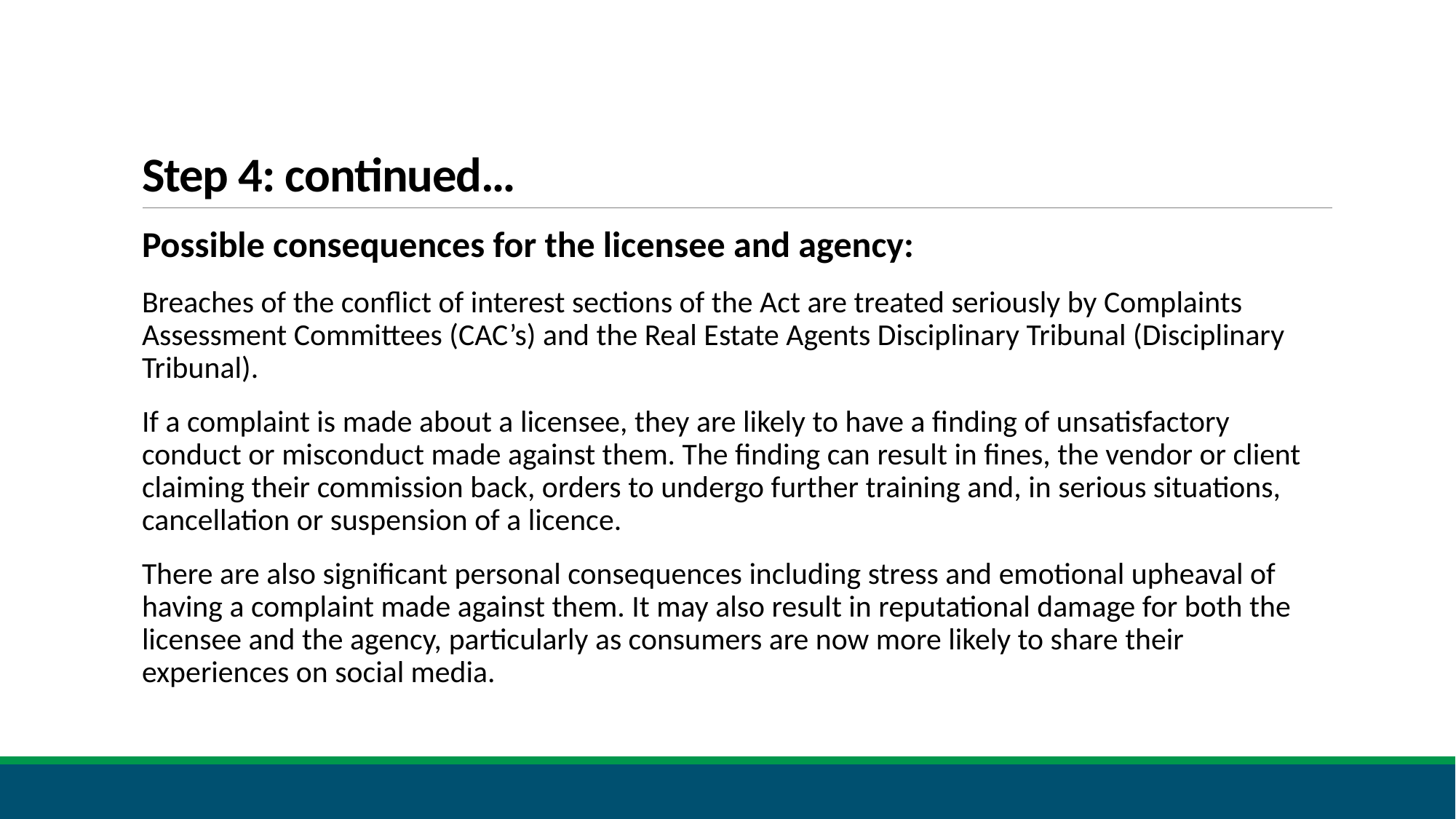

# Step 4: continued…
Possible consequences for the licensee and agency:
Breaches of the conflict of interest sections of the Act are treated seriously by Complaints Assessment Committees (CAC’s) and the Real Estate Agents Disciplinary Tribunal (Disciplinary Tribunal).
If a complaint is made about a licensee, they are likely to have a finding of unsatisfactory conduct or misconduct made against them. The finding can result in fines, the vendor or client claiming their commission back, orders to undergo further training and, in serious situations, cancellation or suspension of a licence.
There are also significant personal consequences including stress and emotional upheaval of having a complaint made against them. It may also result in reputational damage for both the licensee and the agency, particularly as consumers are now more likely to share their experiences on social media.